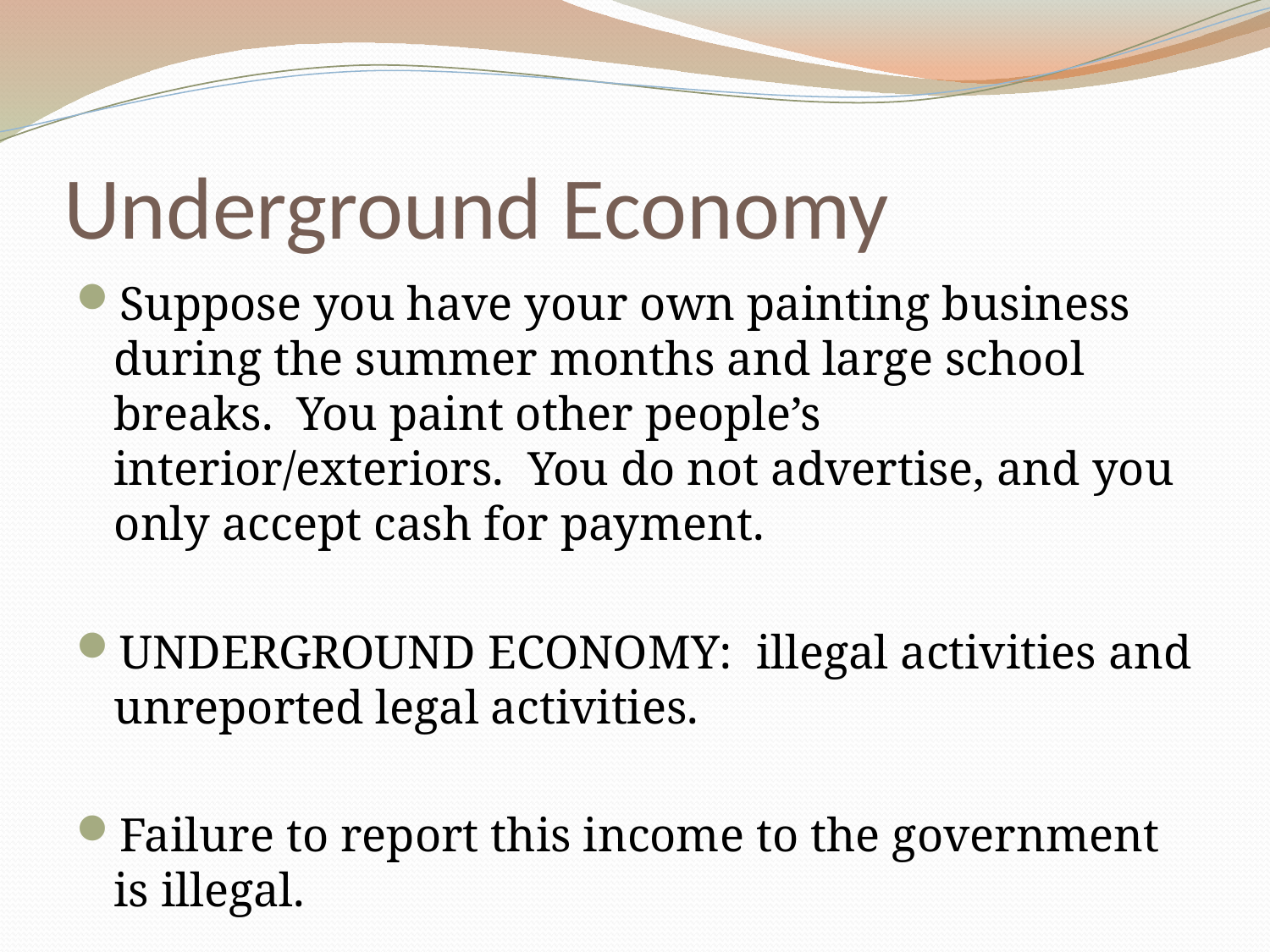

# Underground Economy
Suppose you have your own painting business during the summer months and large school breaks.  You paint other people’s interior/exteriors.  You do not advertise, and you only accept cash for payment.

UNDERGROUND ECONOMY:  illegal activities and unreported legal activities.

Failure to report this income to the government is illegal.